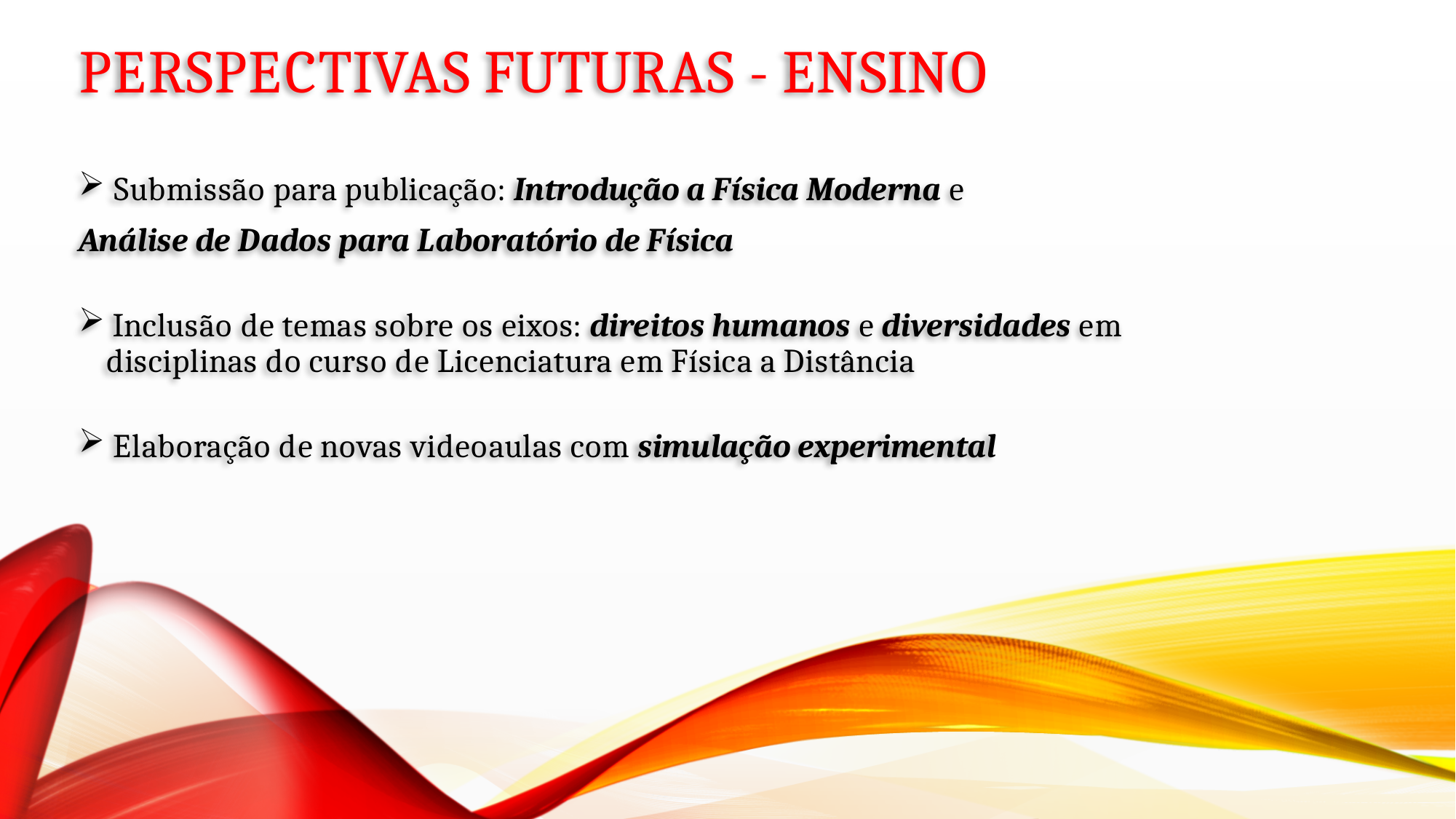

Perspectivas futuras - ensino
 Submissão para publicação: Introdução a Física Moderna e
Análise de Dados para Laboratório de Física
 Inclusão de temas sobre os eixos: direitos humanos e diversidades em disciplinas do curso de Licenciatura em Física a Distância
 Elaboração de novas videoaulas com simulação experimental